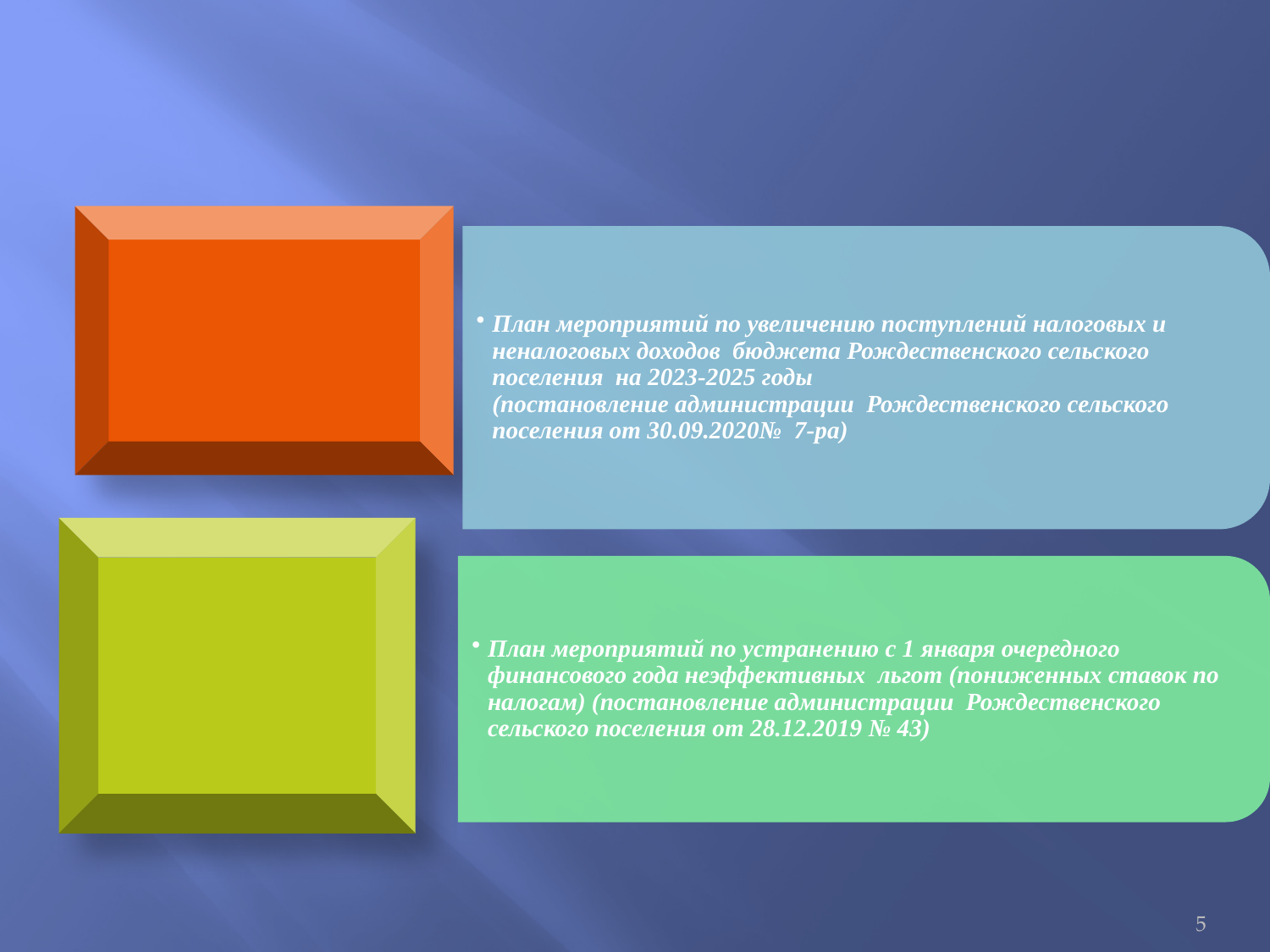

План мероприятий по увеличению поступлений налоговых и неналоговых доходов  бюджета Рождественского сельского поселения  на 2023-2025 годы
(постановление администрации  Рождественского сельского поселения от 30.09.2020№  7-ра)

План мероприятий по устранению с 1 января очередного финансового года неэффективных  льгот (пониженных ставок по налогам) (постановление администрации  Рождественского сельского поселения от 28.12.2019 № 43)
5